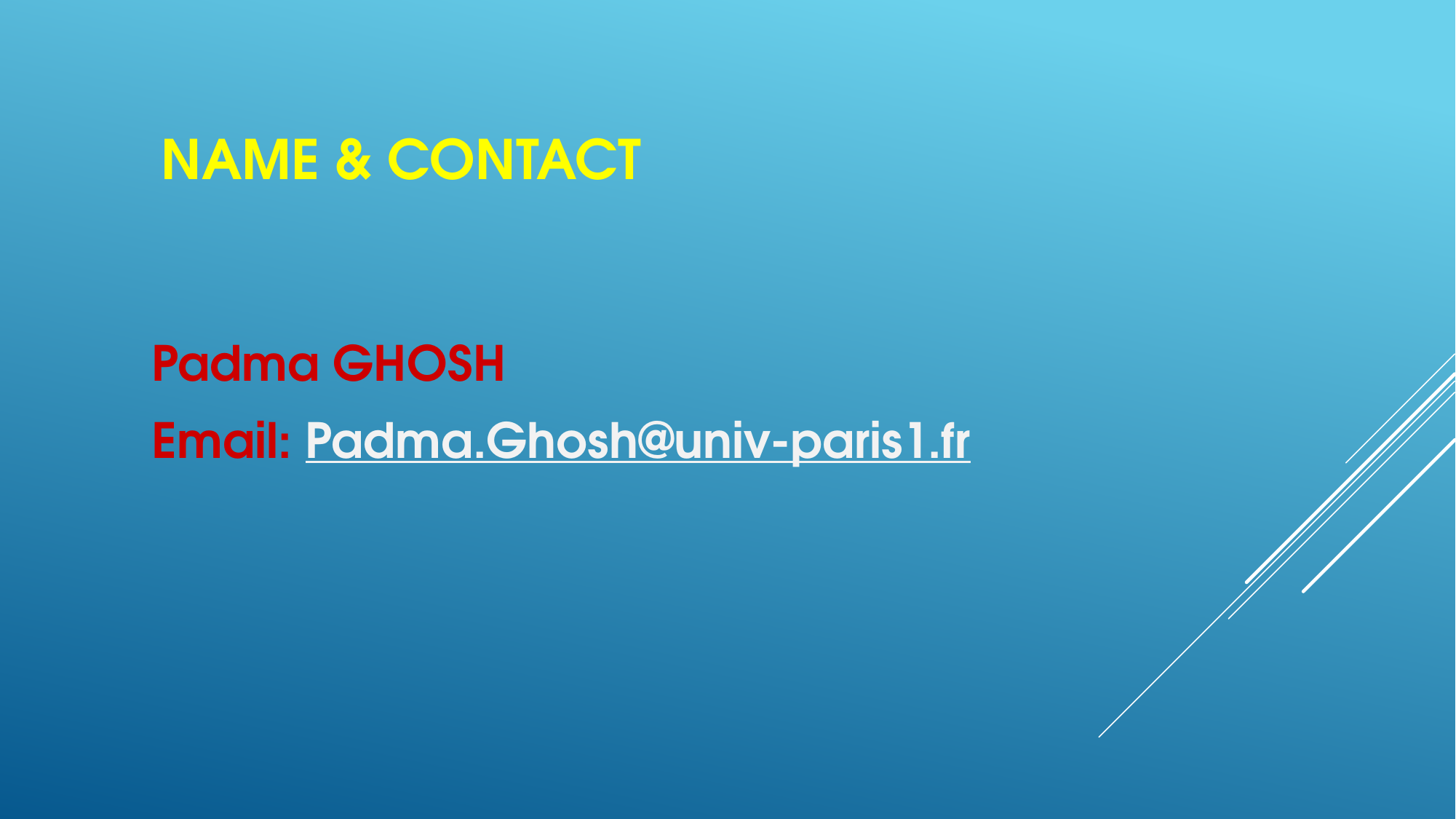

# Name & Contact
Padma GHOSH
Email: Padma.Ghosh@univ-paris1.fr